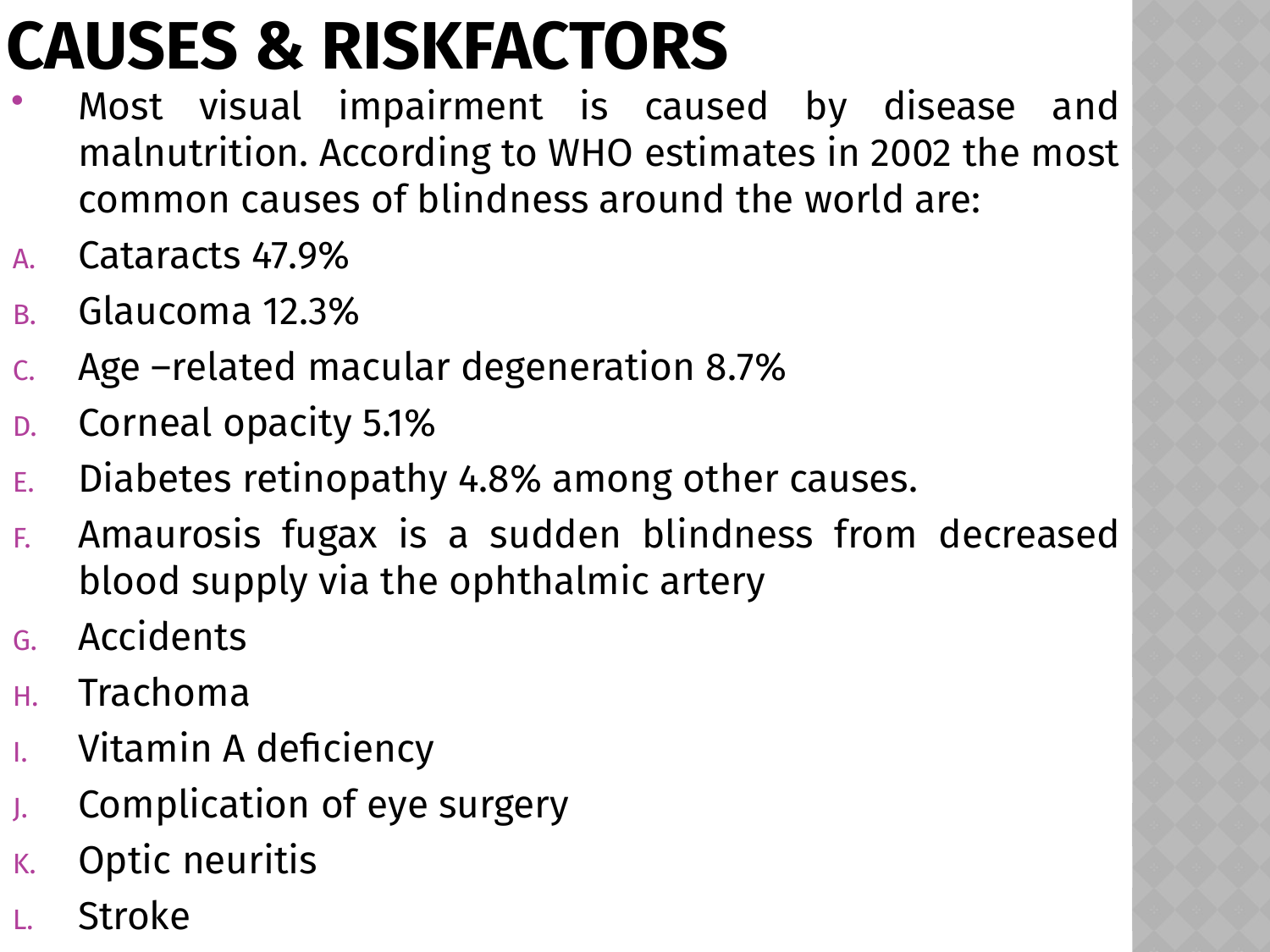

# Causes & riskfactors
Most visual impairment is caused by disease and malnutrition. According to WHO estimates in 2002 the most common causes of blindness around the world are:
Cataracts 47.9%
Glaucoma 12.3%
Age –related macular degeneration 8.7%
Corneal opacity 5.1%
Diabetes retinopathy 4.8% among other causes.
Amaurosis fugax is a sudden blindness from decreased blood supply via the ophthalmic artery
Accidents
Trachoma
Vitamin A deficiency
Complication of eye surgery
Optic neuritis
Stroke
Retinitis pigmentosa and retinoblastoma